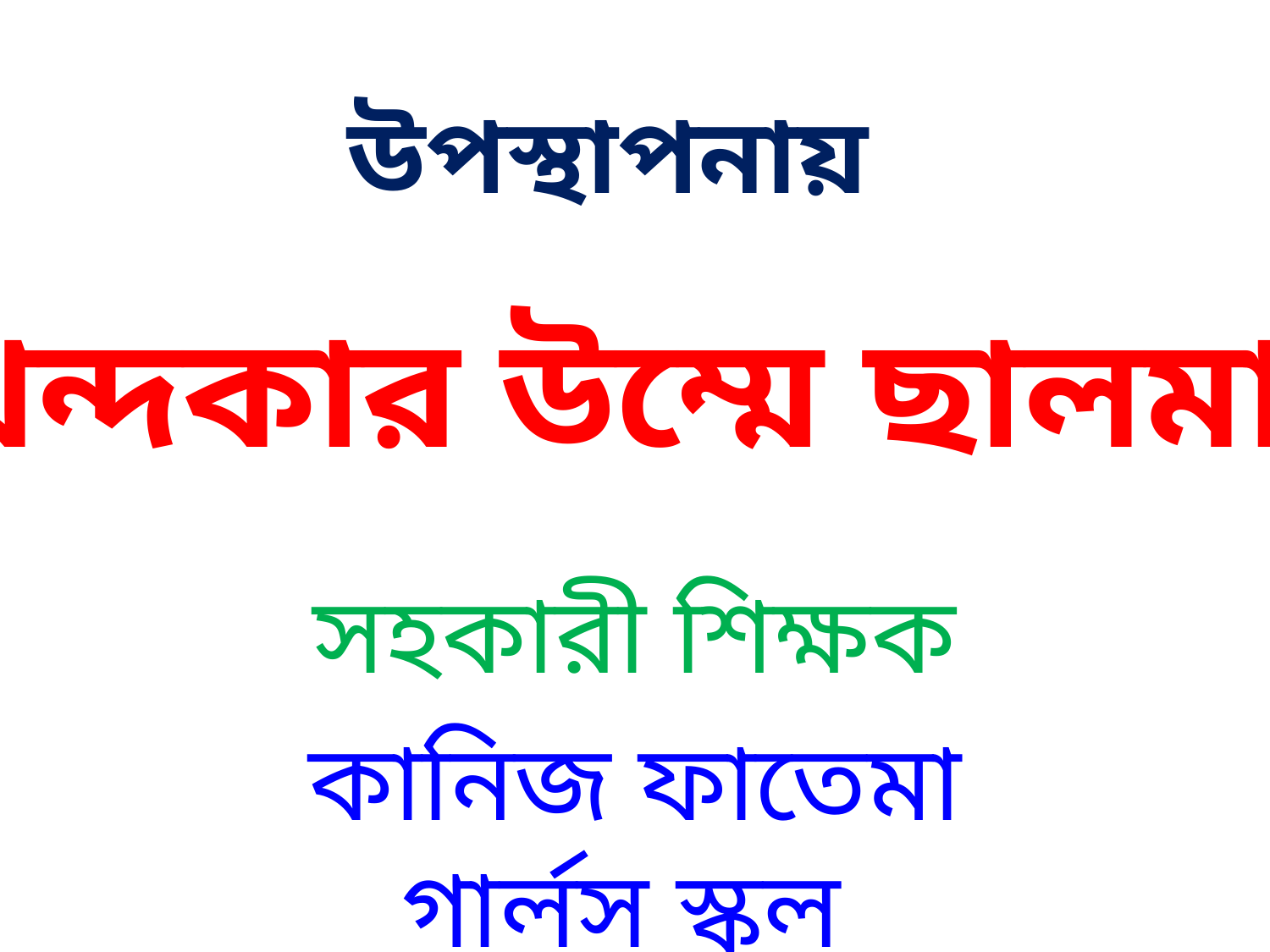

উপস্থাপনায়
খন্দকার উম্মে ছালমা
সহকারী শিক্ষক
কানিজ ফাতেমা গার্লস স্কুল